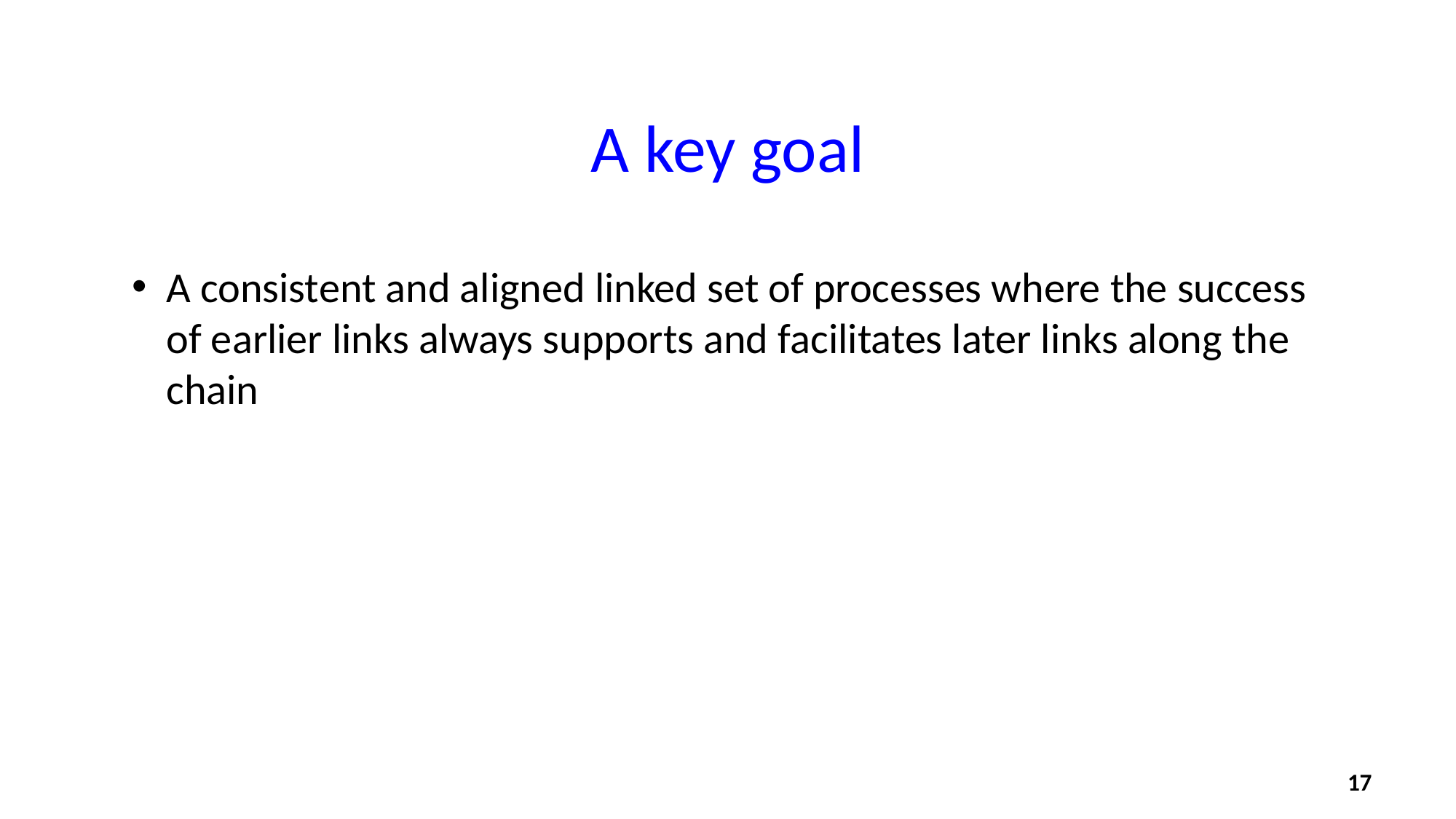

A key goal
A consistent and aligned linked set of processes where the success of earlier links always supports and facilitates later links along the chain
17